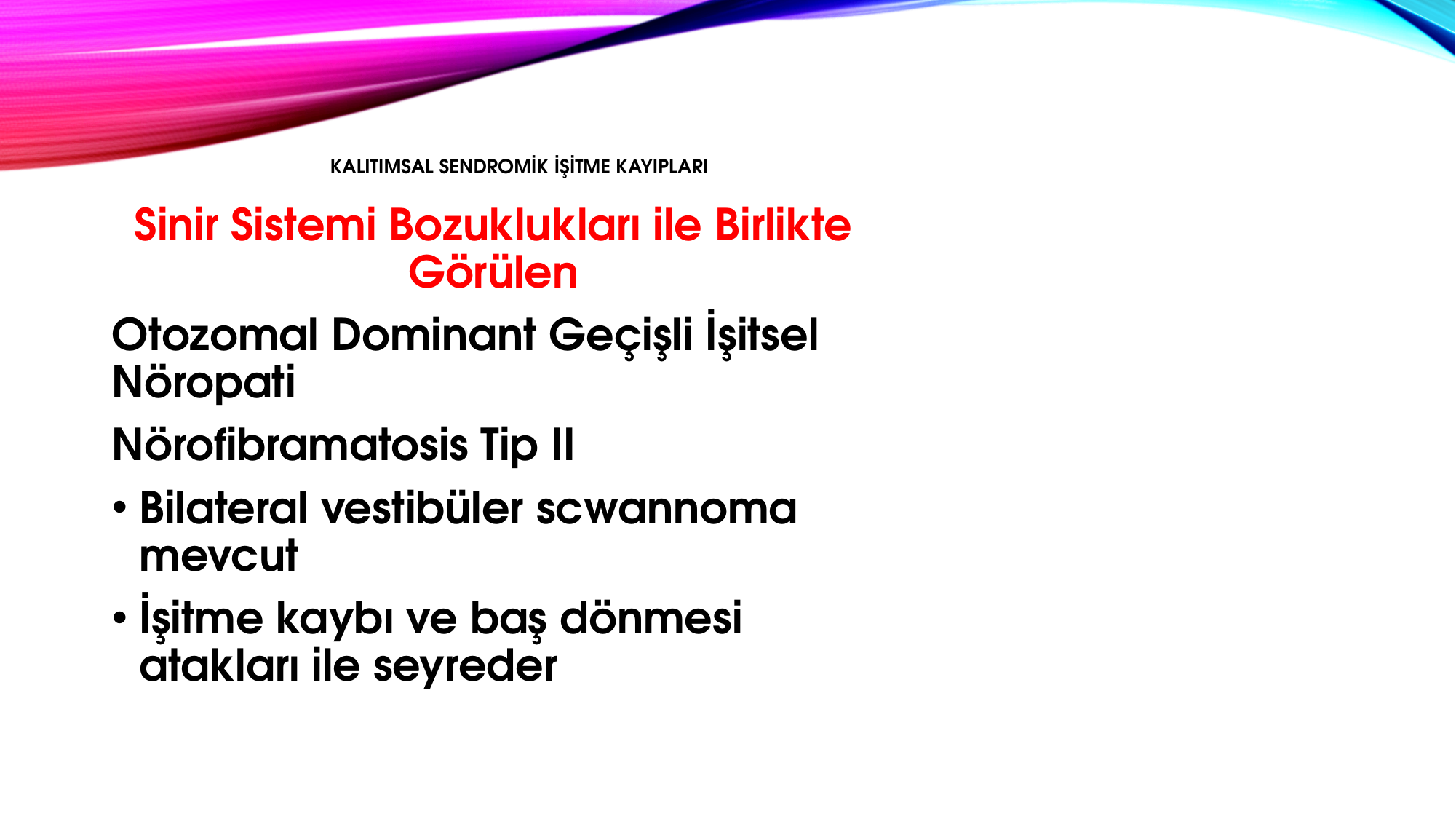

# Kalıtımsal Sendromik İşitme Kayıpları
Sinir Sistemi Bozuklukları ile Birlikte Görülen
Otozomal Dominant Geçişli İşitsel Nöropati
Nörofibramatosis Tip II
Bilateral vestibüler scwannoma mevcut
İşitme kaybı ve baş dönmesi atakları ile seyreder